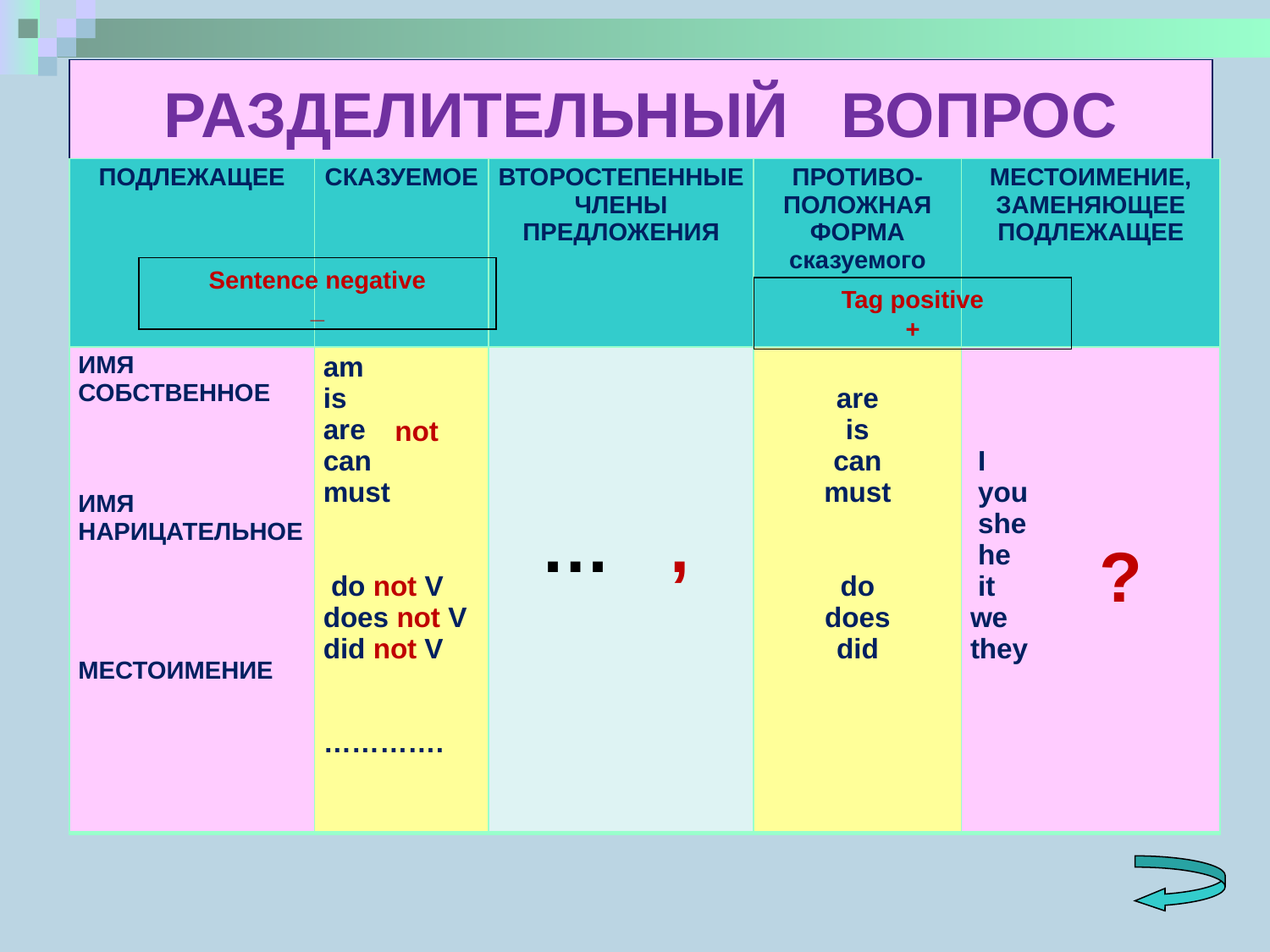

# РАЗДЕЛИТЕЛЬНЫЙ   ВОПРОС
| ПОДЛЕЖАЩЕЕ | СКАЗУЕМОЕ | ВТОРОСТЕПЕННЫЕ ЧЛЕНЫ ПРЕДЛОЖЕНИЯ | ПРОТИВО-ПОЛОЖНАЯ ФОРМА сказуемого | МЕСТОИМЕНИЕ, ЗАМЕНЯЮЩЕЕ ПОДЛЕЖАЩЕЕ |
| --- | --- | --- | --- | --- |
Sentence negative
_
Tag positive
+
| ИМЯ СОБСТВЕННОЕ ИМЯ НАРИЦАТЕЛЬНОЕ МЕСТОИМЕНИЕ | am is are can must do not V does not V did not V …………. |  | are is can must do does did | I you she he it we they |
| --- | --- | --- | --- | --- |
not
…   ,
?